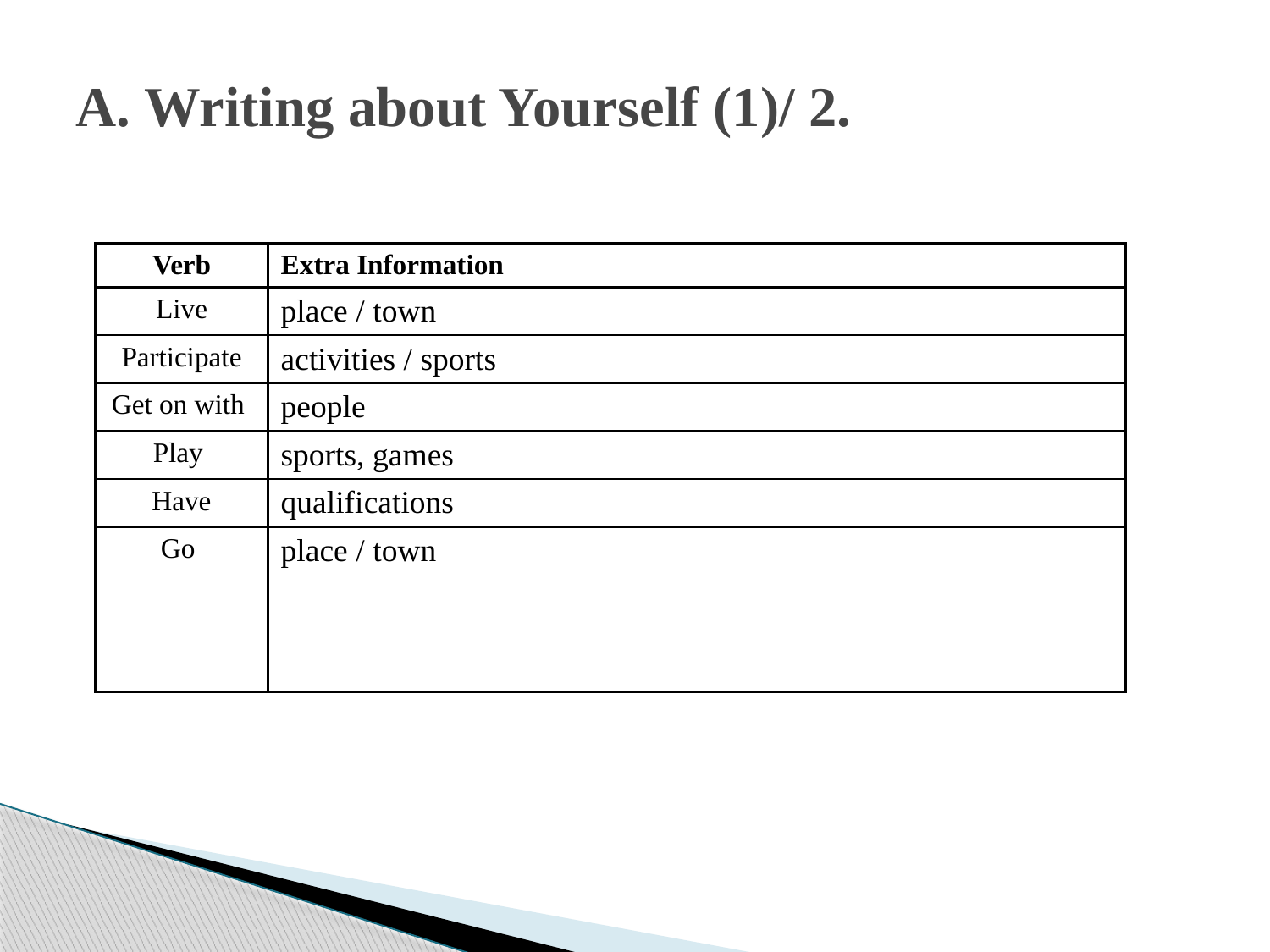

# A. Writing about Yourself (1)/ 2.
| Verb | Extra Information |
| --- | --- |
| Live | place / town |
| Participate | activities / sports |
| Get on with | people |
| Play | sports, games |
| Have | qualifications |
| Go | place / town |